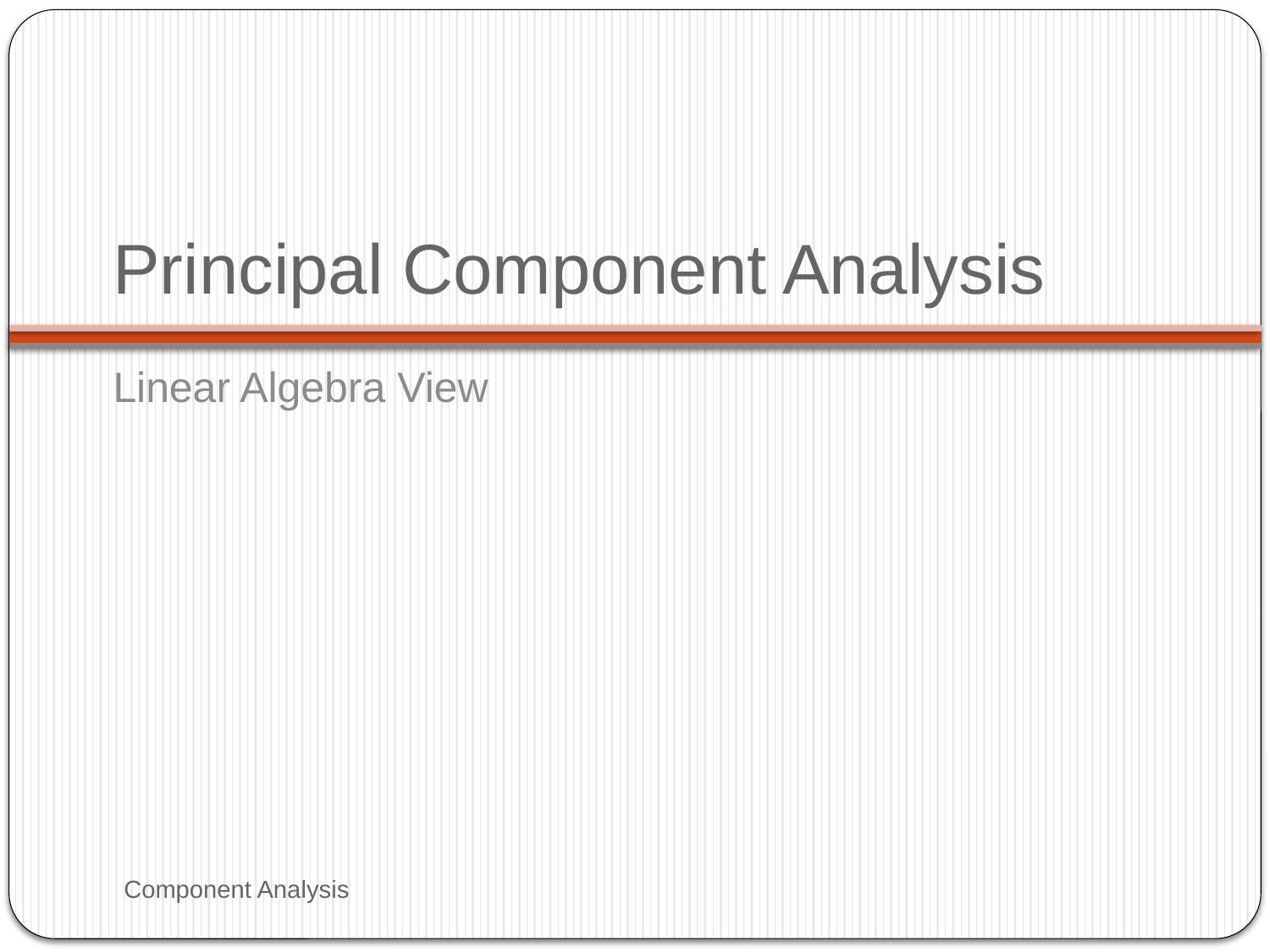

# Principal Component Analysis
Linear Algebra View
Component Analysis